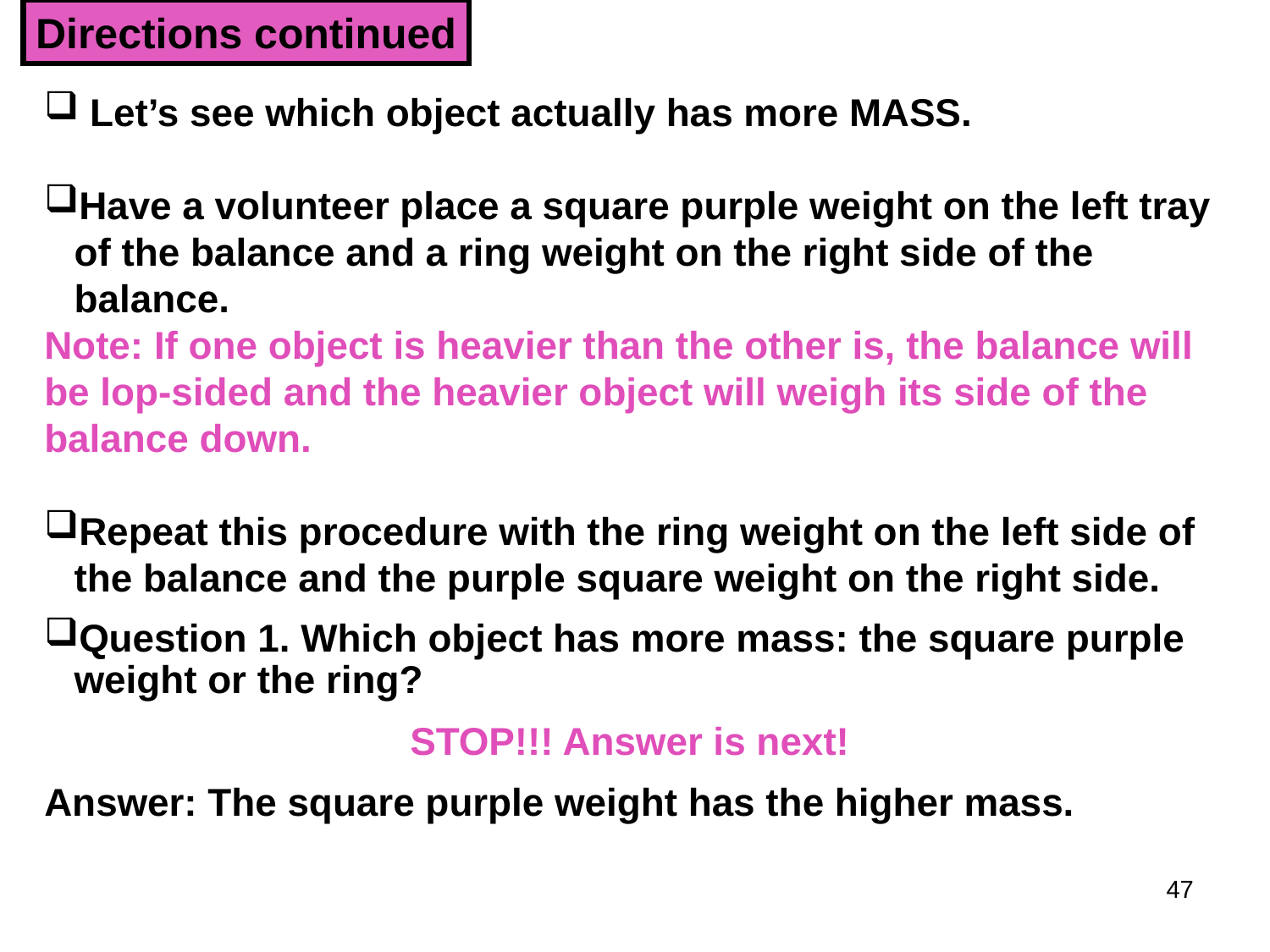

Directions continued
 Let’s see which object actually has more MASS.

Have a volunteer place a square purple weight on the left tray of the balance and a ring weight on the right side of the balance.
Note: If one object is heavier than the other is, the balance will be lop-sided and the heavier object will weigh its side of the balance down.

Repeat this procedure with the ring weight on the left side of the balance and the purple square weight on the right side.
Question 1. Which object has more mass: the square purple weight or the ring?
STOP!!! Answer is next!
Answer: The square purple weight has the higher mass.
47